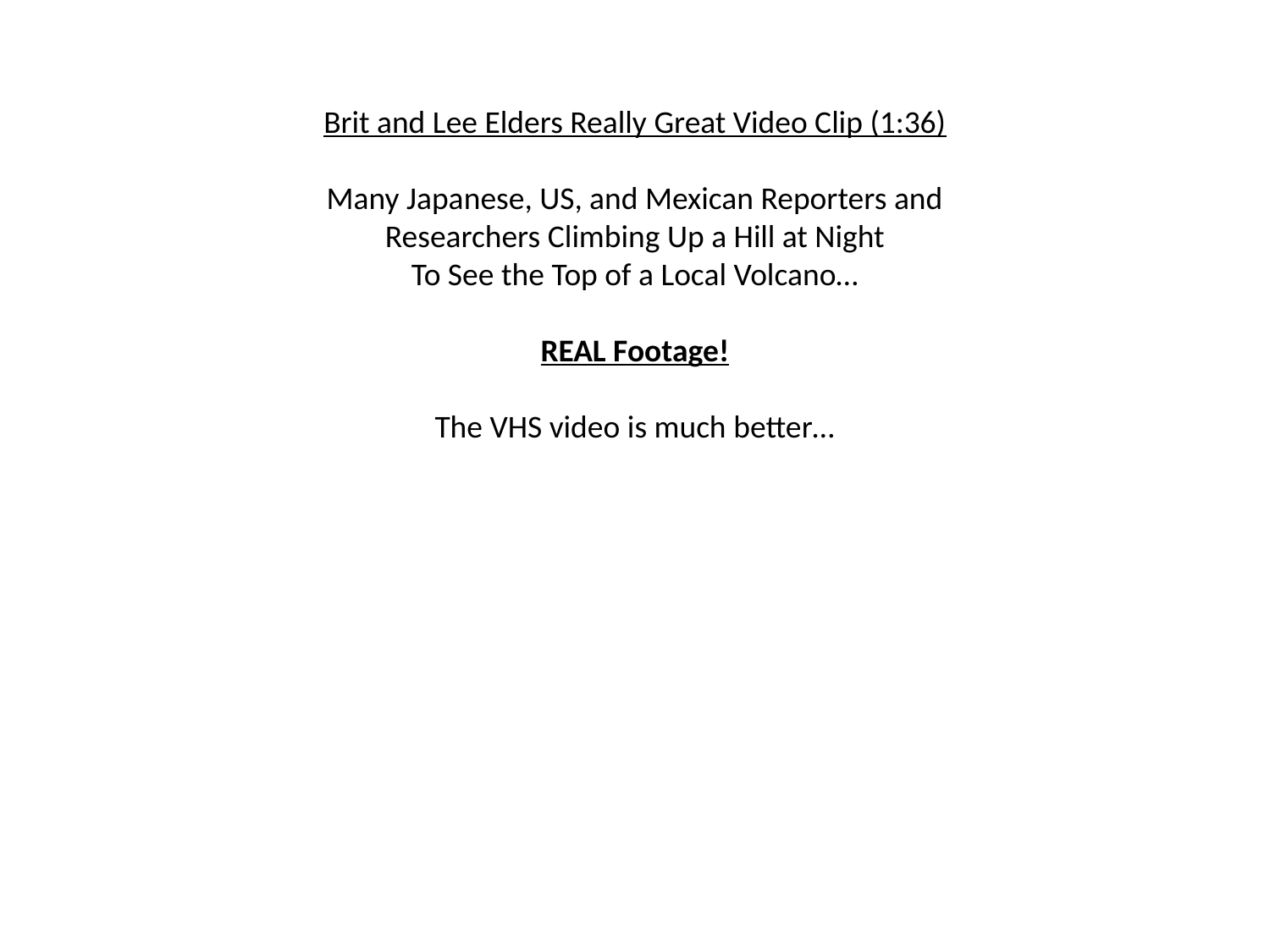

Brit and Lee Elders Really Great Video Clip (1:36)

Many Japanese, US, and Mexican Reporters and
Researchers Climbing Up a Hill at Night
To See the Top of a Local Volcano…

REAL Footage!

The VHS video is much better…